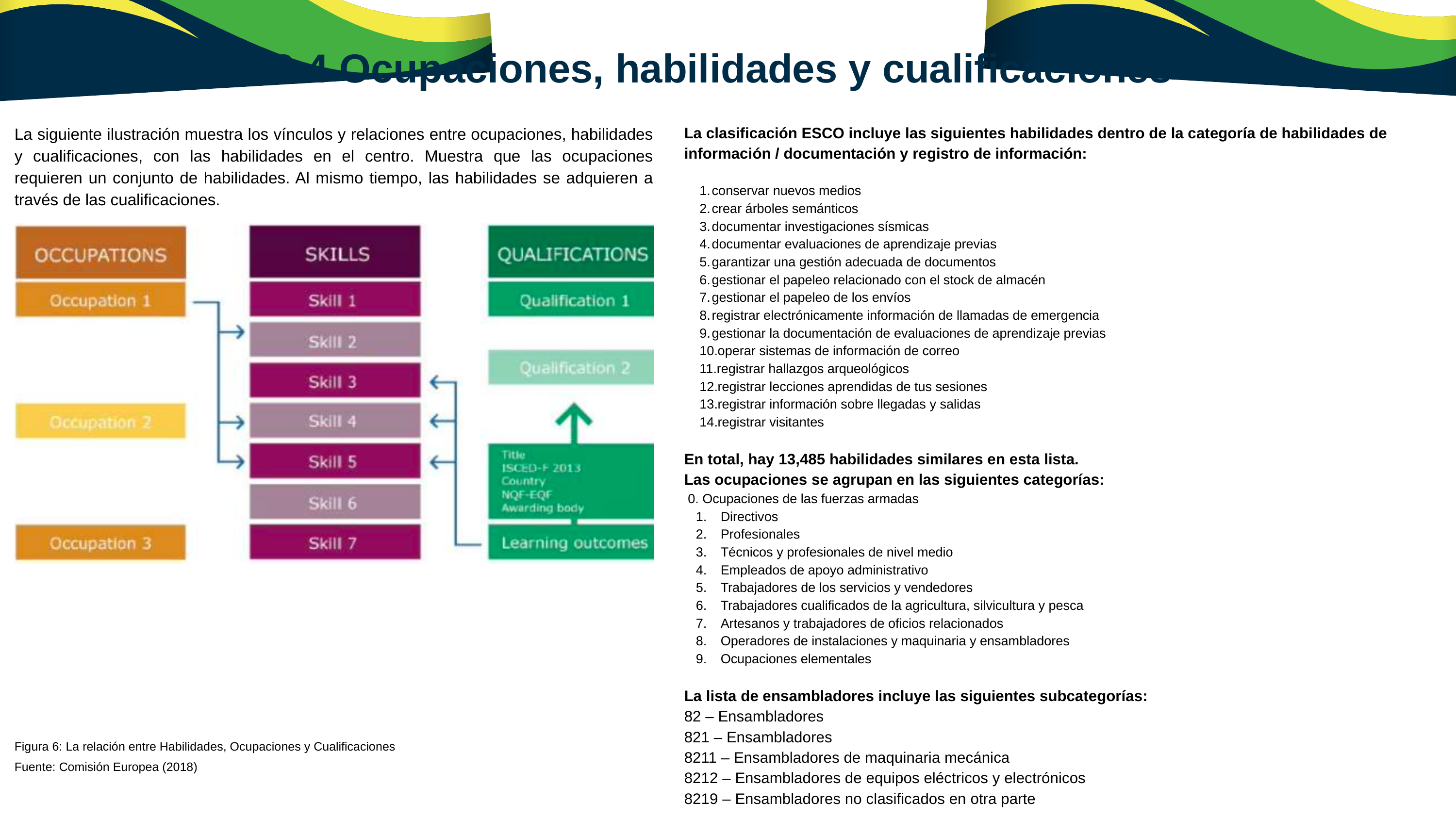

2.4 Ocupaciones, habilidades y cualificaciones

La clasificación ESCO incluye las siguientes habilidades dentro de la categoría de habilidades de información / documentación y registro de información:

conservar nuevos medios
crear árboles semánticos
documentar investigaciones sísmicas
documentar evaluaciones de aprendizaje previas
garantizar una gestión adecuada de documentos
gestionar el papeleo relacionado con el stock de almacén
gestionar el papeleo de los envíos
registrar electrónicamente información de llamadas de emergencia
gestionar la documentación de evaluaciones de aprendizaje previas
operar sistemas de información de correo
registrar hallazgos arqueológicos
registrar lecciones aprendidas de tus sesiones
registrar información sobre llegadas y salidas
registrar visitantes

En total, hay 13,485 habilidades similares en esta lista.
Las ocupaciones se agrupan en las siguientes categorías:
 0. Ocupaciones de las fuerzas armadas
Directivos
Profesionales
Técnicos y profesionales de nivel medio
Empleados de apoyo administrativo
Trabajadores de los servicios y vendedores
Trabajadores cualificados de la agricultura, silvicultura y pesca
Artesanos y trabajadores de oficios relacionados
Operadores de instalaciones y maquinaria y ensambladores
Ocupaciones elementales

La lista de ensambladores incluye las siguientes subcategorías:
82 – Ensambladores
821 – Ensambladores
8211 – Ensambladores de maquinaria mecánica
8212 – Ensambladores de equipos eléctricos y electrónicos
8219 – Ensambladores no clasificados en otra parte

La siguiente ilustración muestra los vínculos y relaciones entre ocupaciones, habilidades y cualificaciones, con las habilidades en el centro. Muestra que las ocupaciones requieren un conjunto de habilidades. Al mismo tiempo, las habilidades se adquieren a través de las cualificaciones.

Figura 6: La relación entre Habilidades, Ocupaciones y Cualificaciones
Fuente: Comisión Europea (2018)